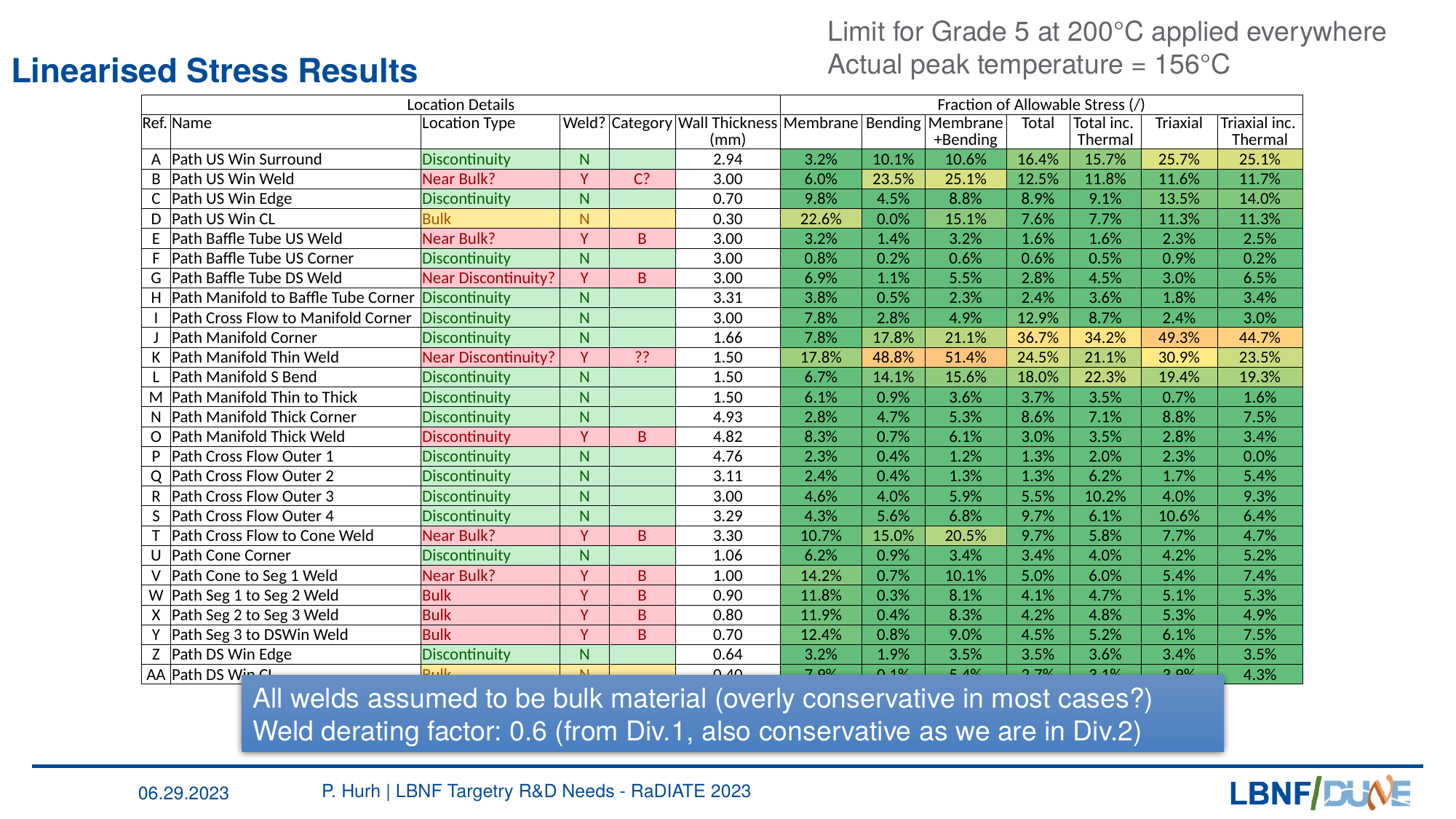

# Linearised Stress Results
Limit for Grade 5 at 200°C applied everywhere
Actual peak temperature = 156°C
| Location Details |  |  |  |  |  | Fraction of Allowable Stress (/) |  |  |  |  |  |  |
| --- | --- | --- | --- | --- | --- | --- | --- | --- | --- | --- | --- | --- |
| Ref. | Name | Location Type | Weld? | Category | Wall Thickness (mm) | Membrane | Bending | Membrane +Bending | Total | Total inc. Thermal | Triaxial | Triaxial inc. Thermal |
| A | Path US Win Surround | Discontinuity | N |  | 2.94 | 3.2% | 10.1% | 10.6% | 16.4% | 15.7% | 25.7% | 25.1% |
| B | Path US Win Weld | Near Bulk? | Y | C? | 3.00 | 6.0% | 23.5% | 25.1% | 12.5% | 11.8% | 11.6% | 11.7% |
| C | Path US Win Edge | Discontinuity | N |  | 0.70 | 9.8% | 4.5% | 8.8% | 8.9% | 9.1% | 13.5% | 14.0% |
| D | Path US Win CL | Bulk | N |  | 0.30 | 22.6% | 0.0% | 15.1% | 7.6% | 7.7% | 11.3% | 11.3% |
| E | Path Baffle Tube US Weld | Near Bulk? | Y | B | 3.00 | 3.2% | 1.4% | 3.2% | 1.6% | 1.6% | 2.3% | 2.5% |
| F | Path Baffle Tube US Corner | Discontinuity | N |  | 3.00 | 0.8% | 0.2% | 0.6% | 0.6% | 0.5% | 0.9% | 0.2% |
| G | Path Baffle Tube DS Weld | Near Discontinuity? | Y | B | 3.00 | 6.9% | 1.1% | 5.5% | 2.8% | 4.5% | 3.0% | 6.5% |
| H | Path Manifold to Baffle Tube Corner | Discontinuity | N |  | 3.31 | 3.8% | 0.5% | 2.3% | 2.4% | 3.6% | 1.8% | 3.4% |
| I | Path Cross Flow to Manifold Corner | Discontinuity | N |  | 3.00 | 7.8% | 2.8% | 4.9% | 12.9% | 8.7% | 2.4% | 3.0% |
| J | Path Manifold Corner | Discontinuity | N |  | 1.66 | 7.8% | 17.8% | 21.1% | 36.7% | 34.2% | 49.3% | 44.7% |
| K | Path Manifold Thin Weld | Near Discontinuity? | Y | ?? | 1.50 | 17.8% | 48.8% | 51.4% | 24.5% | 21.1% | 30.9% | 23.5% |
| L | Path Manifold S Bend | Discontinuity | N |  | 1.50 | 6.7% | 14.1% | 15.6% | 18.0% | 22.3% | 19.4% | 19.3% |
| M | Path Manifold Thin to Thick | Discontinuity | N |  | 1.50 | 6.1% | 0.9% | 3.6% | 3.7% | 3.5% | 0.7% | 1.6% |
| N | Path Manifold Thick Corner | Discontinuity | N |  | 4.93 | 2.8% | 4.7% | 5.3% | 8.6% | 7.1% | 8.8% | 7.5% |
| O | Path Manifold Thick Weld | Discontinuity | Y | B | 4.82 | 8.3% | 0.7% | 6.1% | 3.0% | 3.5% | 2.8% | 3.4% |
| P | Path Cross Flow Outer 1 | Discontinuity | N |  | 4.76 | 2.3% | 0.4% | 1.2% | 1.3% | 2.0% | 2.3% | 0.0% |
| Q | Path Cross Flow Outer 2 | Discontinuity | N |  | 3.11 | 2.4% | 0.4% | 1.3% | 1.3% | 6.2% | 1.7% | 5.4% |
| R | Path Cross Flow Outer 3 | Discontinuity | N |  | 3.00 | 4.6% | 4.0% | 5.9% | 5.5% | 10.2% | 4.0% | 9.3% |
| S | Path Cross Flow Outer 4 | Discontinuity | N |  | 3.29 | 4.3% | 5.6% | 6.8% | 9.7% | 6.1% | 10.6% | 6.4% |
| T | Path Cross Flow to Cone Weld | Near Bulk? | Y | B | 3.30 | 10.7% | 15.0% | 20.5% | 9.7% | 5.8% | 7.7% | 4.7% |
| U | Path Cone Corner | Discontinuity | N |  | 1.06 | 6.2% | 0.9% | 3.4% | 3.4% | 4.0% | 4.2% | 5.2% |
| V | Path Cone to Seg 1 Weld | Near Bulk? | Y | B | 1.00 | 14.2% | 0.7% | 10.1% | 5.0% | 6.0% | 5.4% | 7.4% |
| W | Path Seg 1 to Seg 2 Weld | Bulk | Y | B | 0.90 | 11.8% | 0.3% | 8.1% | 4.1% | 4.7% | 5.1% | 5.3% |
| X | Path Seg 2 to Seg 3 Weld | Bulk | Y | B | 0.80 | 11.9% | 0.4% | 8.3% | 4.2% | 4.8% | 5.3% | 4.9% |
| Y | Path Seg 3 to DSWin Weld | Bulk | Y | B | 0.70 | 12.4% | 0.8% | 9.0% | 4.5% | 5.2% | 6.1% | 7.5% |
| Z | Path DS Win Edge | Discontinuity | N |  | 0.64 | 3.2% | 1.9% | 3.5% | 3.5% | 3.6% | 3.4% | 3.5% |
| AA | Path DS Win CL | Bulk | N |  | 0.40 | 7.9% | 0.1% | 5.4% | 2.7% | 3.1% | 3.9% | 4.3% |
All welds assumed to be bulk material (overly conservative in most cases?)
Weld derating factor: 0.6 (from Div.1, also conservative as we are in Div.2)
06.29.2023
P. Hurh | LBNF Targetry R&D Needs - RaDIATE 2023